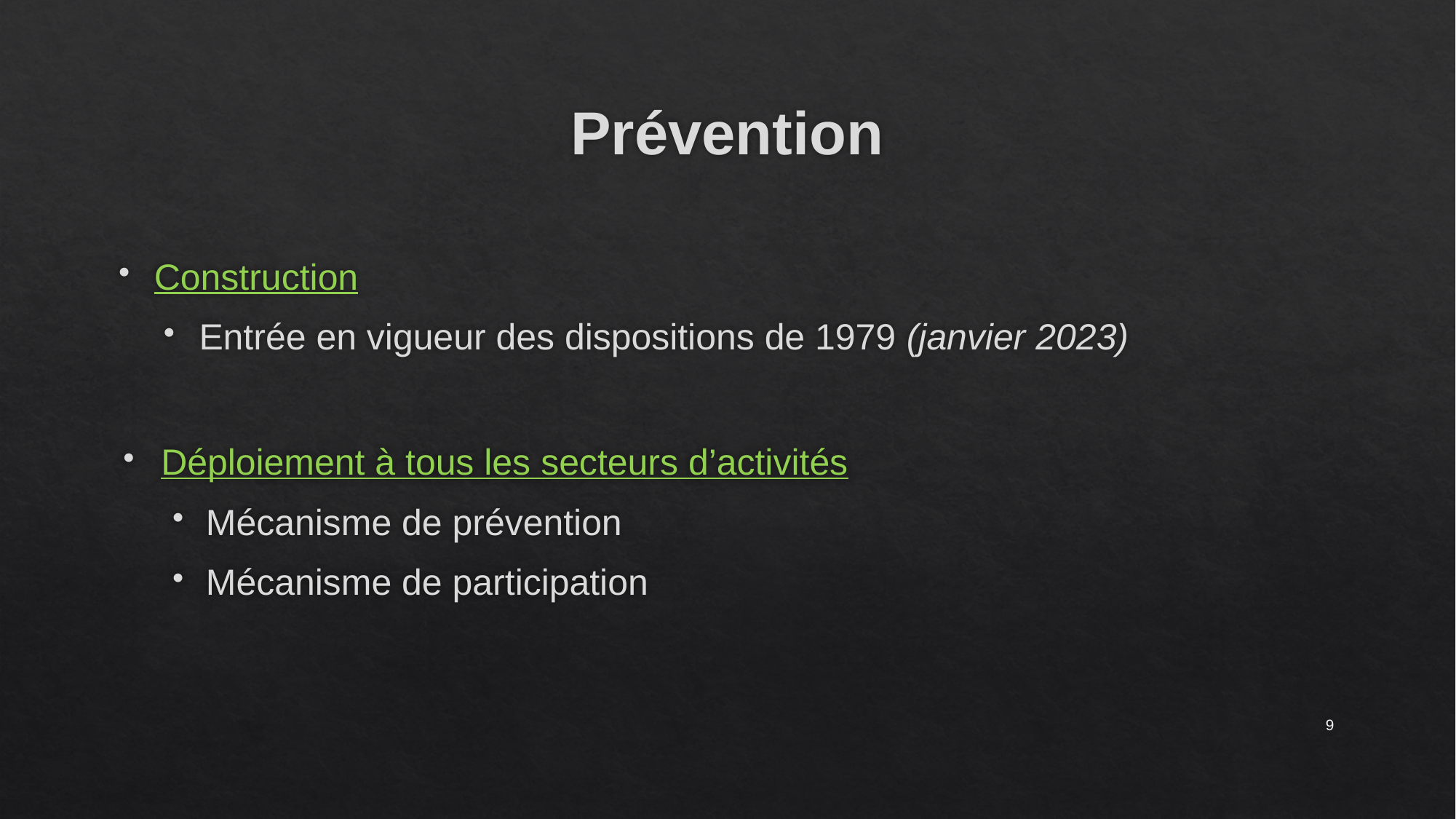

# Prévention
Construction
Entrée en vigueur des dispositions de 1979 (janvier 2023)

Déploiement à tous les secteurs d’activités
Mécanisme de prévention
Mécanisme de participation

9